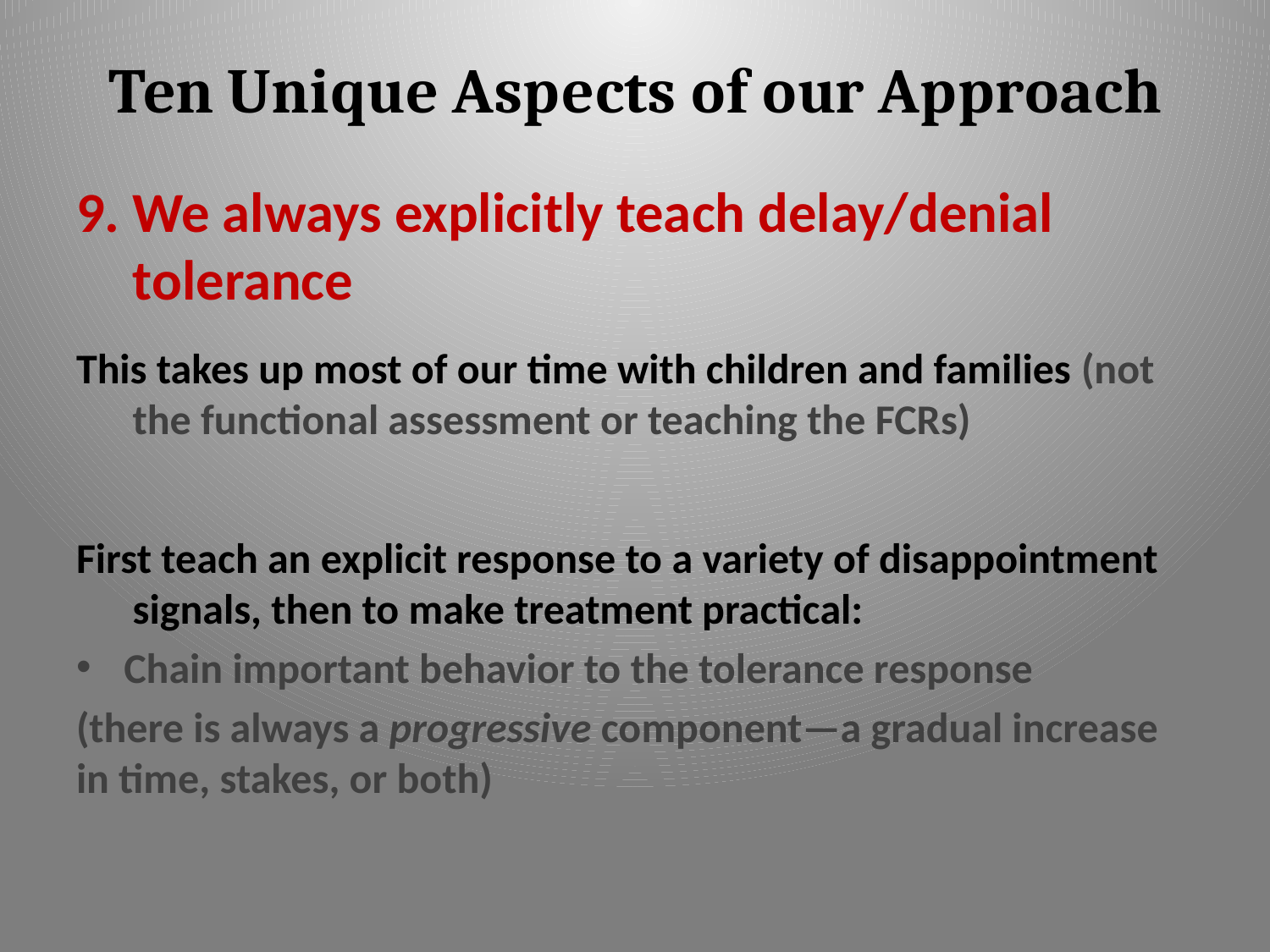

# Ten Unique Aspects of our Approach
9. We always explicitly teach delay/denial tolerance

This takes up most of our time with children and families (not the functional assessment or teaching the FCRs)

First teach an explicit response to a variety of disappointment signals, then to make treatment practical:
Chain important behavior to the tolerance response
(there is always a progressive component—a gradual increase in time, stakes, or both)